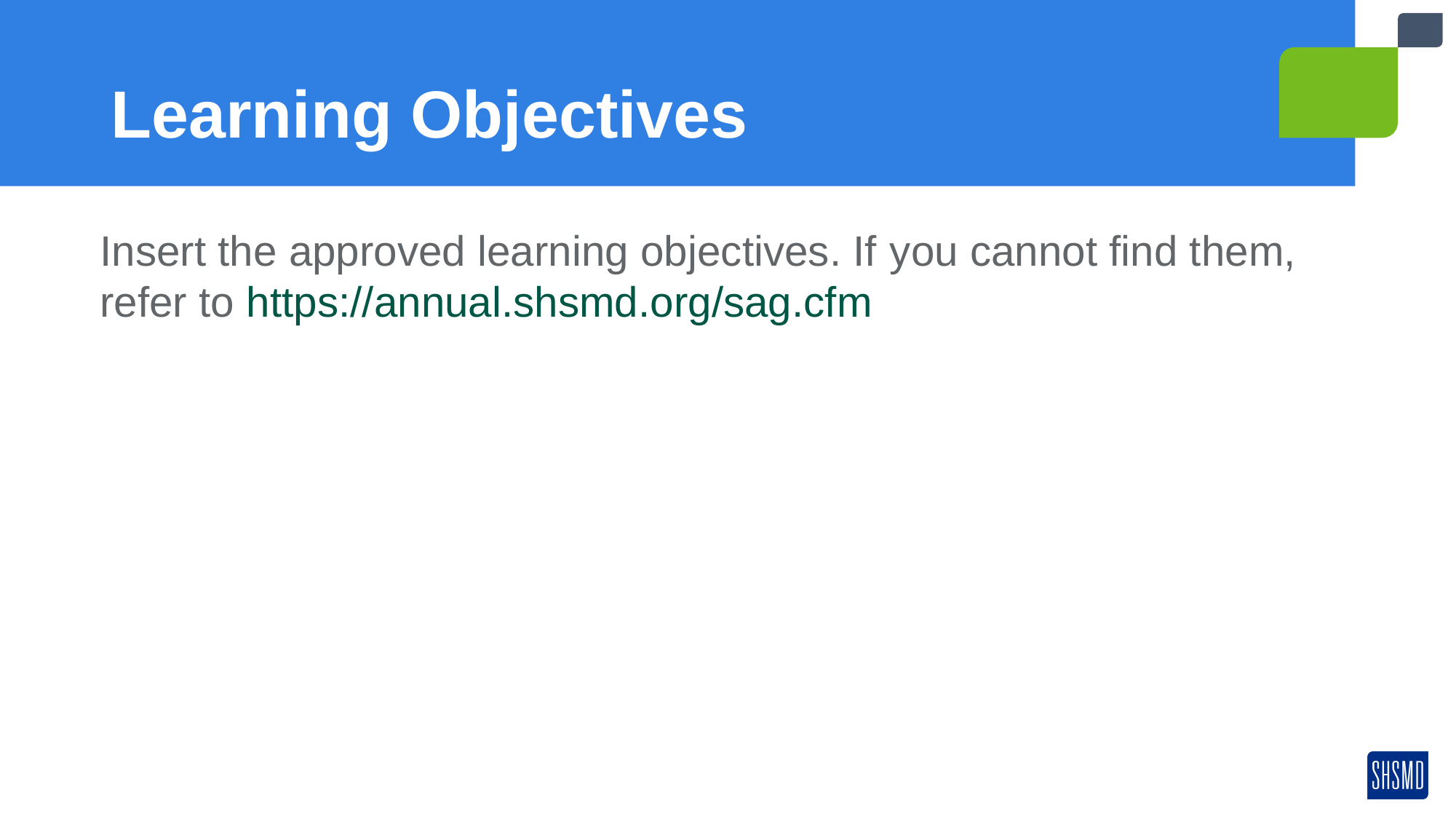

# Learning Objectives
Insert the approved learning objectives. If you cannot find them, refer to https://annual.shsmd.org/sag.cfm